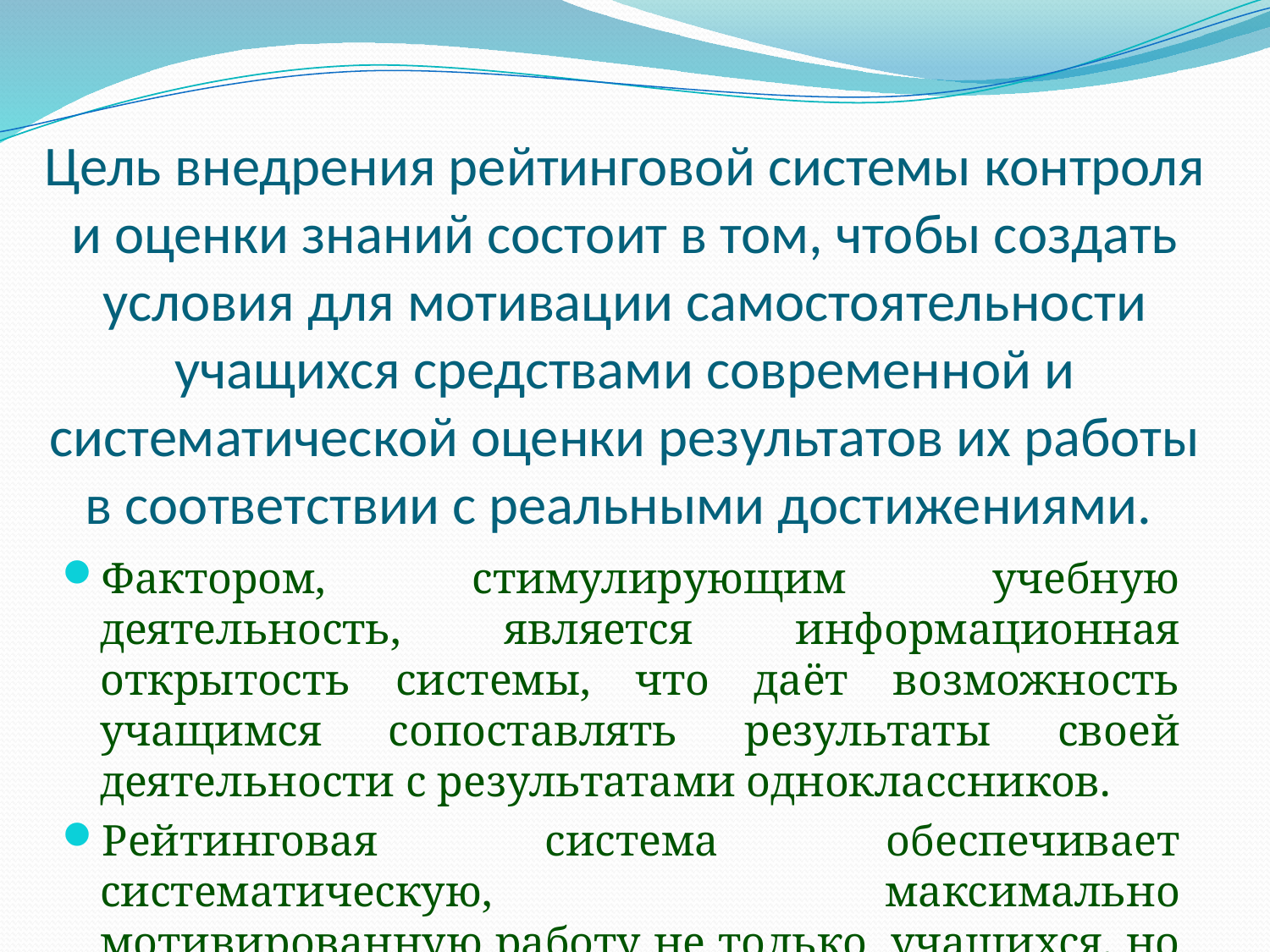

# Цель внедрения рейтинговой системы контроля и оценки знаний состоит в том, чтобы создать условия для мотивации самостоятельности учащихся средствами современной и систематической оценки результатов их работы в соответствии с реальными достижениями.
Фактором, стимулирующим учебную деятельность, является информационная открытость системы, что даёт возможность учащимся сопоставлять результаты своей деятельности с результатами одноклассников.
Рейтинговая система обеспечивает систематическую, максимально мотивированную работу не только  учащихся, но и учителя.